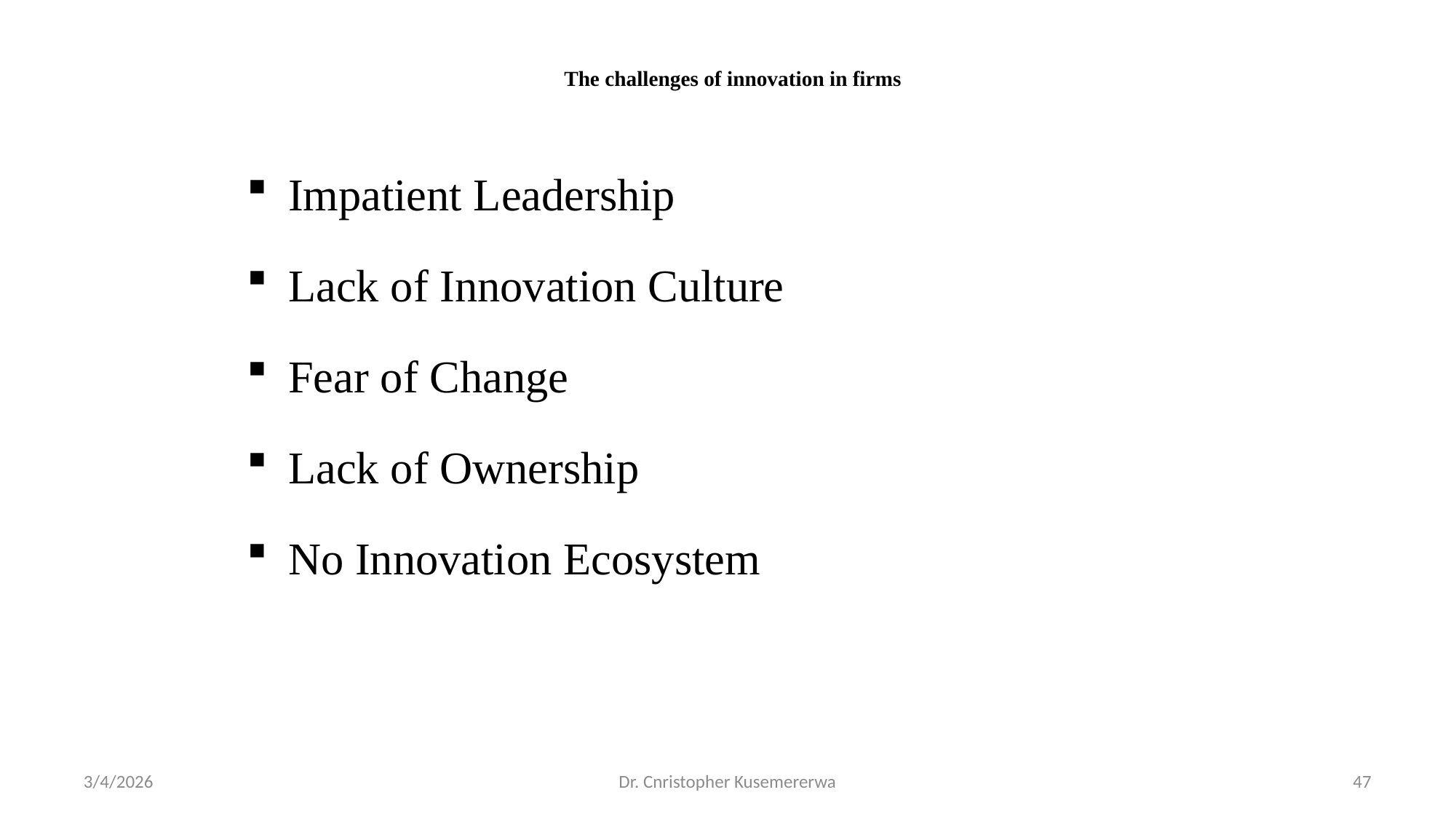

# The challenges of innovation in firms
Impatient Leadership
Lack of Innovation Culture
Fear of Change
Lack of Ownership
No Innovation Ecosystem

3/4/2026
Dr. Cnristopher Kusemererwa
47